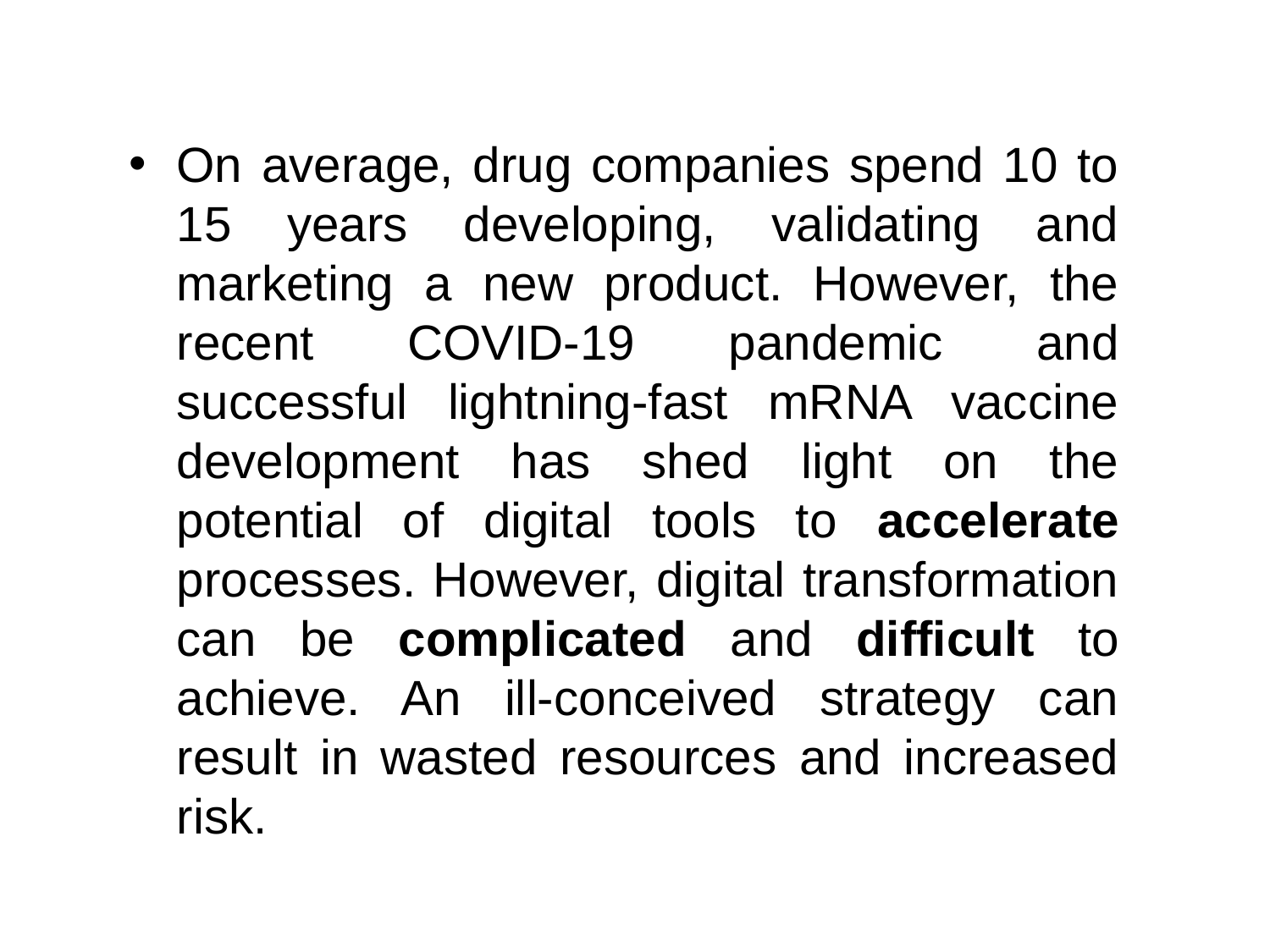

On average, drug companies spend 10 to 15 years developing, validating and marketing a new product. However, the recent COVID-19 pandemic and successful lightning-fast mRNA vaccine development has shed light on the potential of digital tools to accelerate processes. However, digital transformation can be complicated and difficult to achieve. An ill-conceived strategy can result in wasted resources and increased risk.